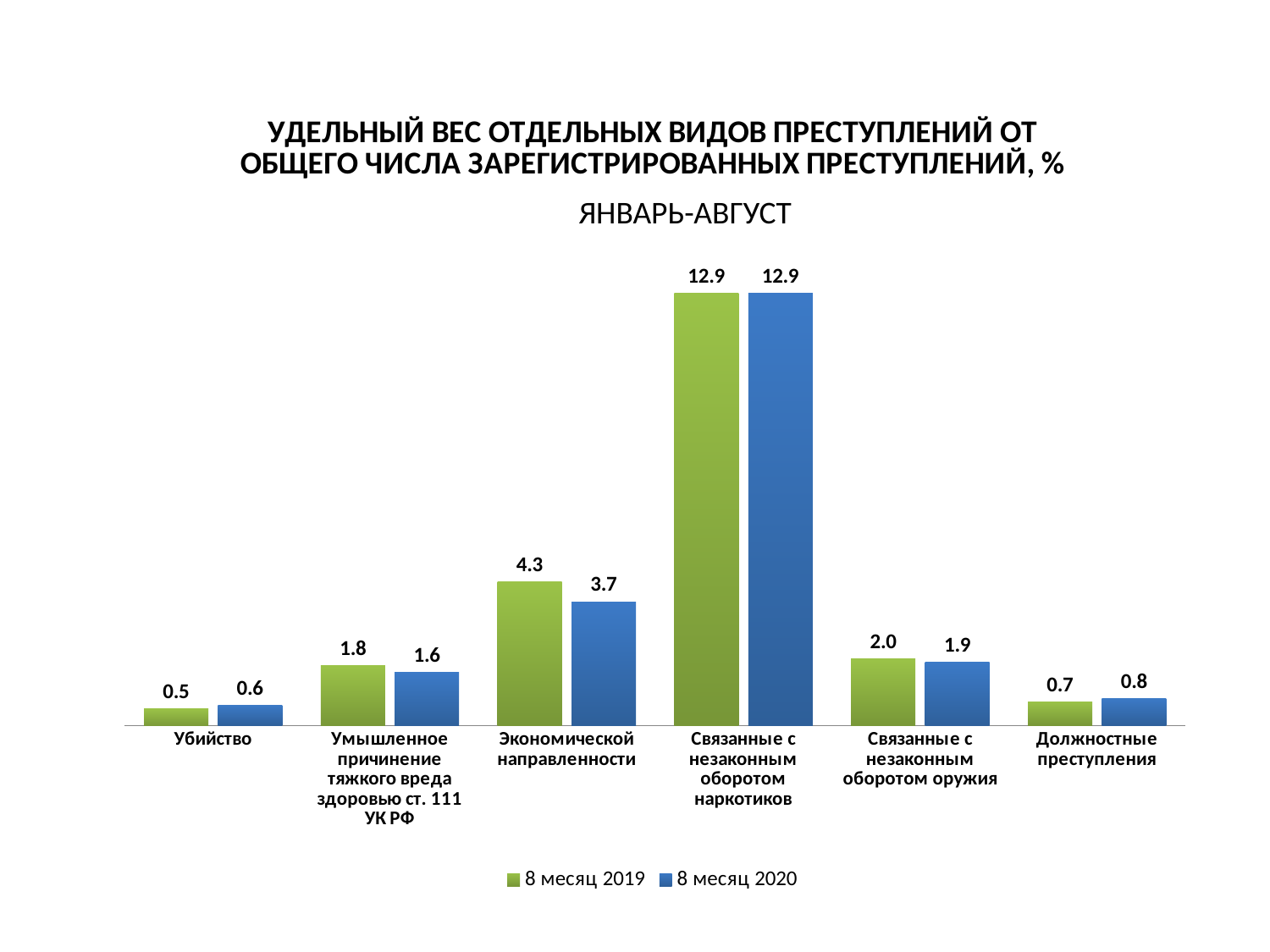

### Chart: УДЕЛЬНЫЙ ВЕС ОТДЕЛЬНЫХ ВИДОВ ПРЕСТУПЛЕНИЙ ОТ ОБЩЕГО ЧИСЛА ЗАРЕГИСТРИРОВАННЫХ ПРЕСТУПЛЕНИЙ, %

| Category | 8 месяц 2019 | 8 месяц 2020 |
|---|---|---|
| Убийство | 0.5 | 0.6 |
| Умышленное причинение тяжкого вреда здоровью ст. 111 УК РФ | 1.8 | 1.6 |
| Экономической направленности | 4.3 | 3.7 |
| Связанные с незаконным оборотом наркотиков | 12.9 | 12.9 |
| Связанные с незаконным оборотом оружия | 2.0 | 1.9 |
| Должностные преступления | 0.7 | 0.8 |
ЯНВАРЬ-АВГУСТ